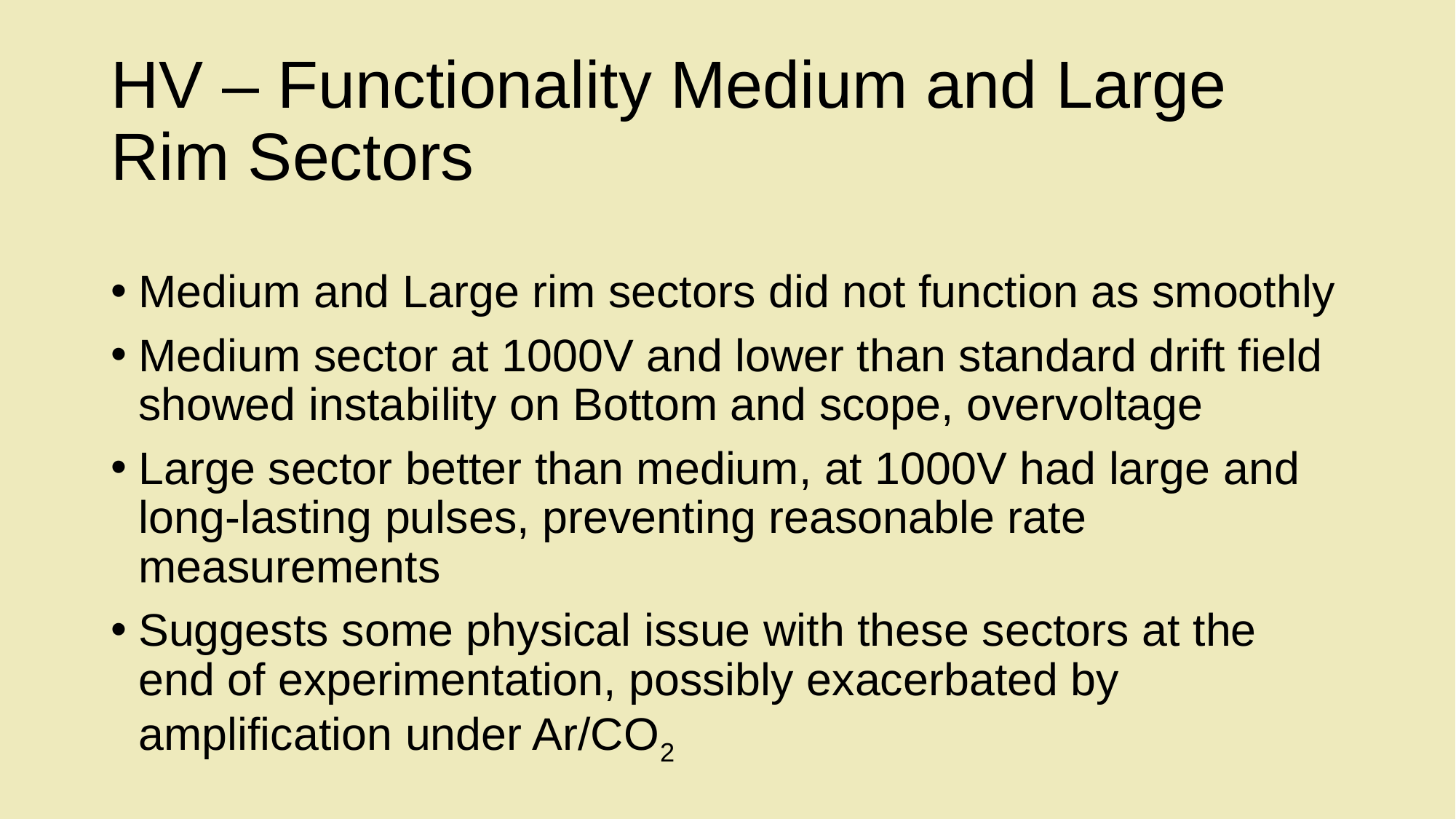

# HV – Functionality Medium and Large Rim Sectors
Medium and Large rim sectors did not function as smoothly
Medium sector at 1000V and lower than standard drift field showed instability on Bottom and scope, overvoltage
Large sector better than medium, at 1000V had large and long-lasting pulses, preventing reasonable rate measurements
Suggests some physical issue with these sectors at the end of experimentation, possibly exacerbated by amplification under Ar/CO2